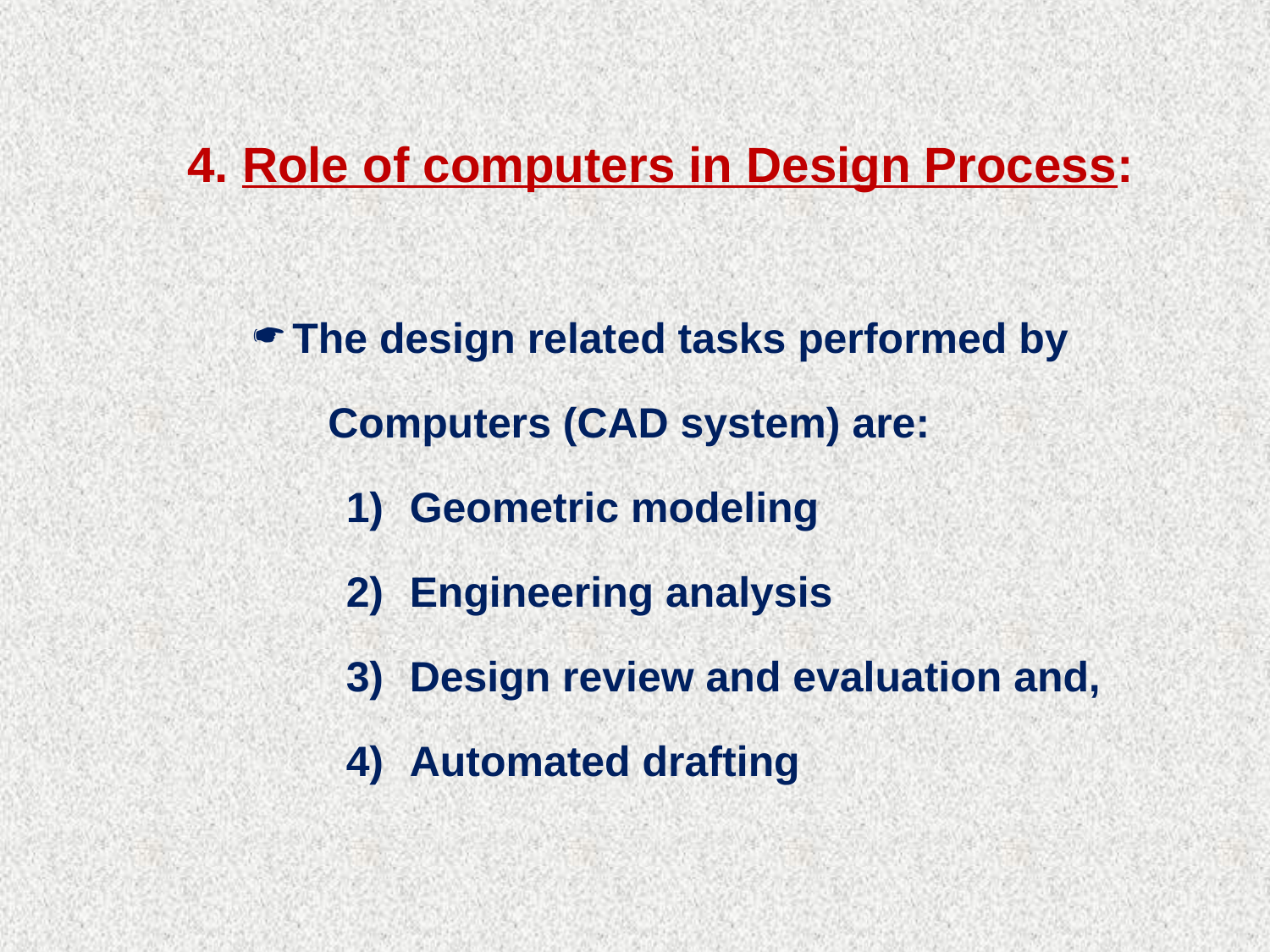

4. Role of computers in Design Process:

The design related tasks performed by
Computers (CAD system) are:
Geometric modeling
Engineering analysis
Design review and evaluation and,
Automated drafting